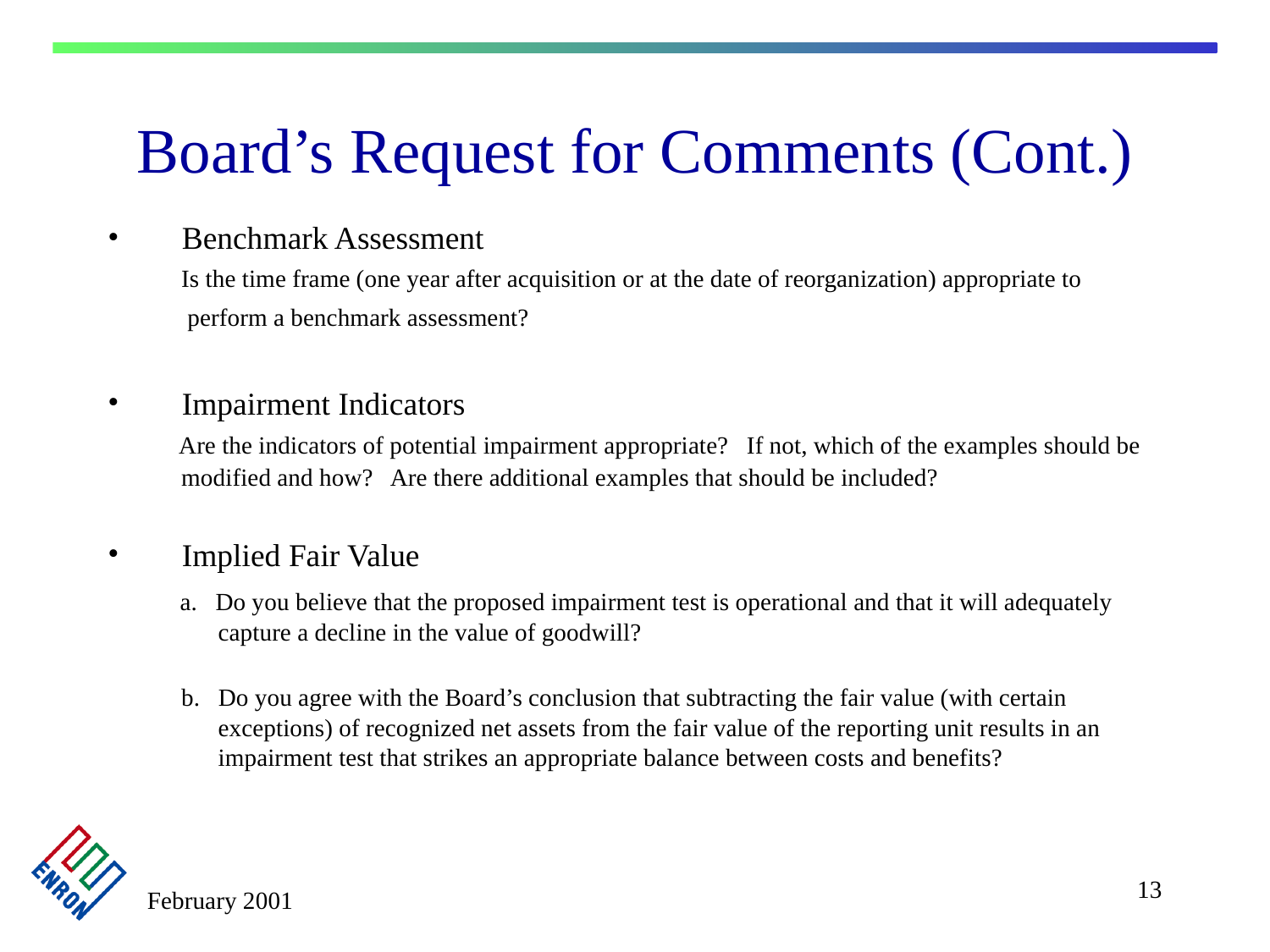

# Board’s Request for Comments (Cont.)
Benchmark Assessment
            Is the time frame (one year after acquisition or at the date of reorganization) appropriate to
             perform a benchmark assessment?

Impairment Indicators
        Are the indicators of potential impairment appropriate?   If not, which of the examples should be
            modified and how?   Are there additional examples that should be included?

Implied Fair Value
         a.   Do you believe that the proposed impairment test is operational and that it will adequately
                  capture a decline in the value of goodwill?

            b.   Do you agree with the Board’s conclusion that subtracting the fair value (with certain
                  exceptions) of recognized net assets from the fair value of the reporting unit results in an
                  impairment test that strikes an appropriate balance between costs and benefits?

13